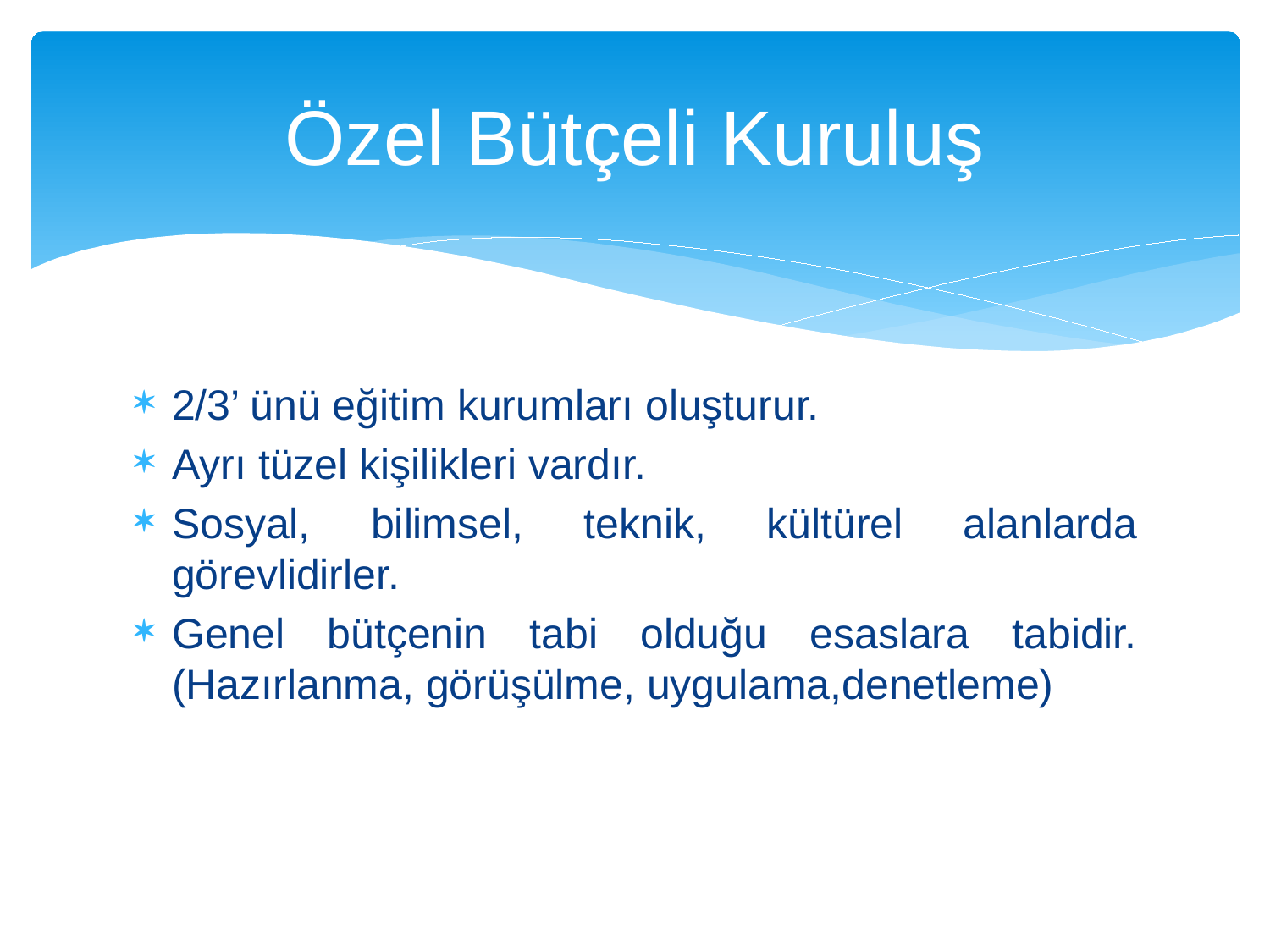

# Özel Bütçeli Kuruluş
2/3’ ünü eğitim kurumları oluşturur.
Ayrı tüzel kişilikleri vardır.
Sosyal, bilimsel, teknik, kültürel alanlarda görevlidirler.
Genel bütçenin tabi olduğu esaslara tabidir. (Hazırlanma, görüşülme, uygulama,denetleme)